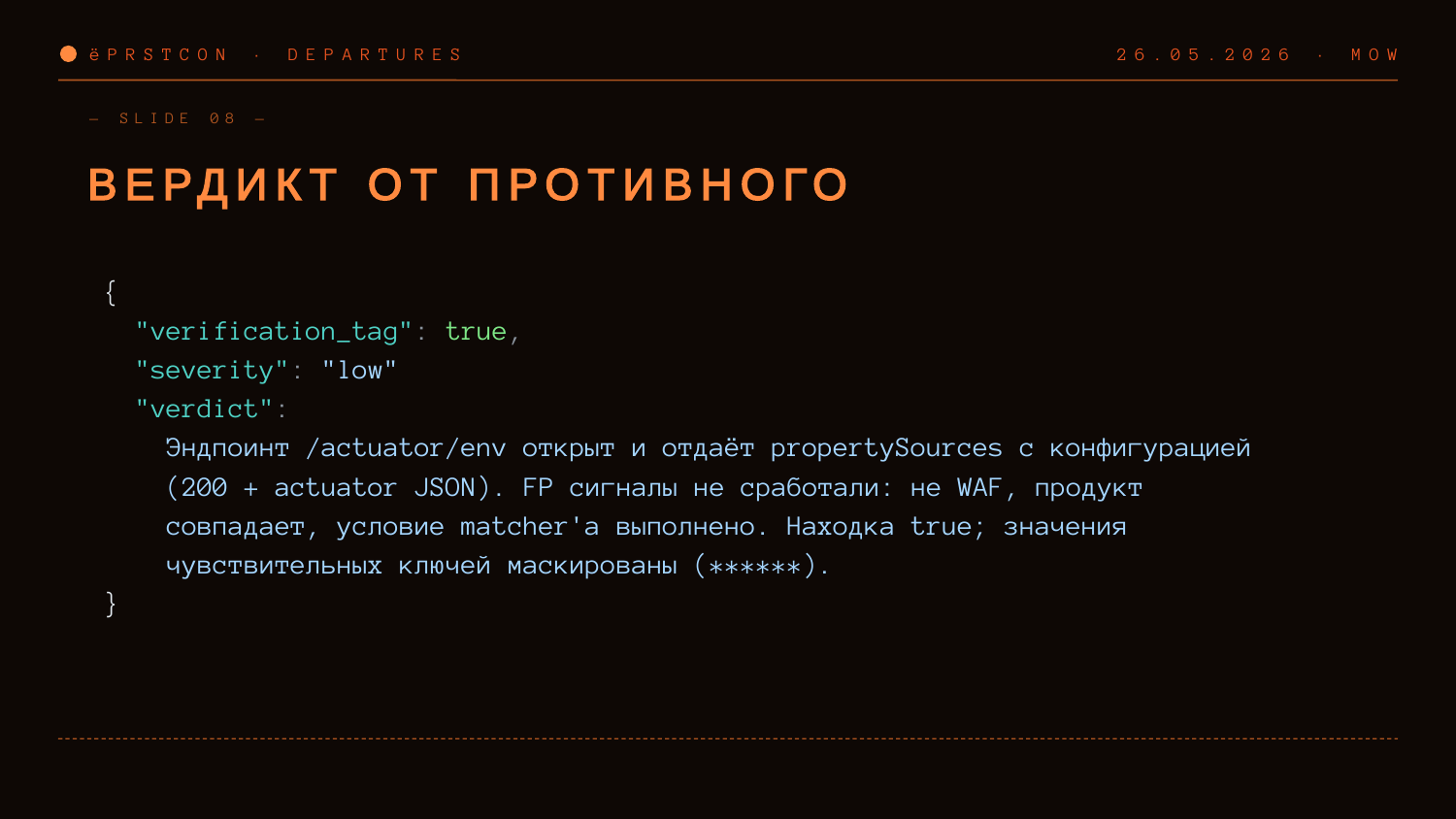

ёPRSTCON · DEPARTURES
26.05.2026 · MOW

— SLIDE 08 —
ВЕРДИКТ ОТ ПРОТИВНОГО
{
  "verification_tag": true,
  "severity": "low"
  "verdict":
    Эндпоинт /actuator/env открыт и отдаёт propertySources с конфигурацией
    (200 + actuator JSON). FP сигналы не сработали: не WAF, продукт
    совпадает, условие matcher'а выполнено. Находка true; значения
    чувствительных ключей маскированы (******).
}